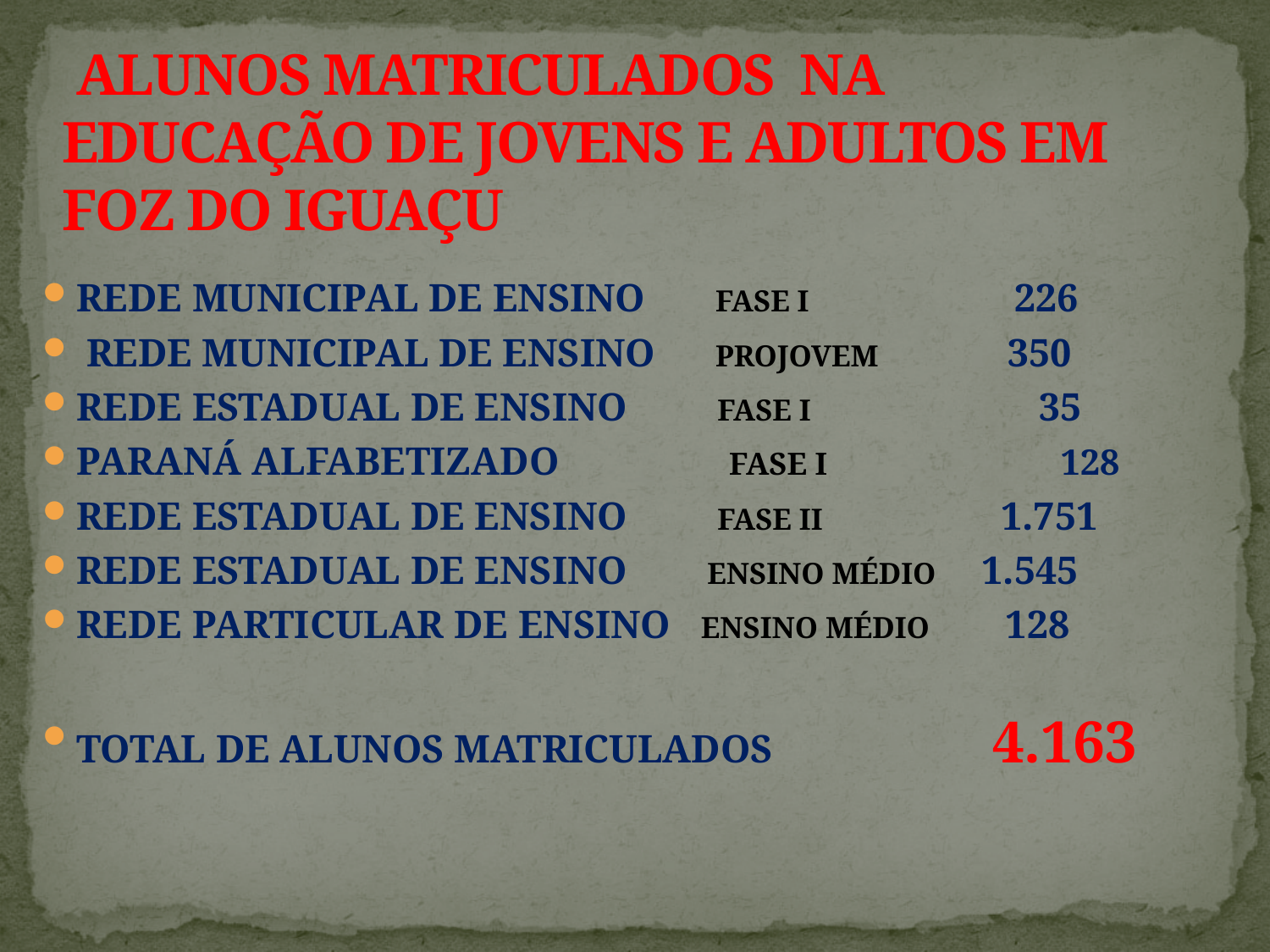

# ALUNOS MATRICULADOS  NA EDUCAÇÃO DE JOVENS E ADULTOS EM FOZ DO IGUAÇU
REDE MUNICIPAL DE ENSINO       FASE I                           226
 REDE MUNICIPAL DE ENSINO      PROJOVEM                 350
REDE ESTADUAL DE ENSINO         FASE I                              35
PARANÁ ALFABETIZADO                 FASE I                             128
REDE ESTADUAL DE ENSINO         FASE II                  1.751
REDE ESTADUAL DE ENSINO        ENSINO MÉDIO      1.545
REDE PARTICULAR DE ENSINO   ENSINO MÉDIO          128

TOTAL DE ALUNOS MATRICULADOS                      4.163